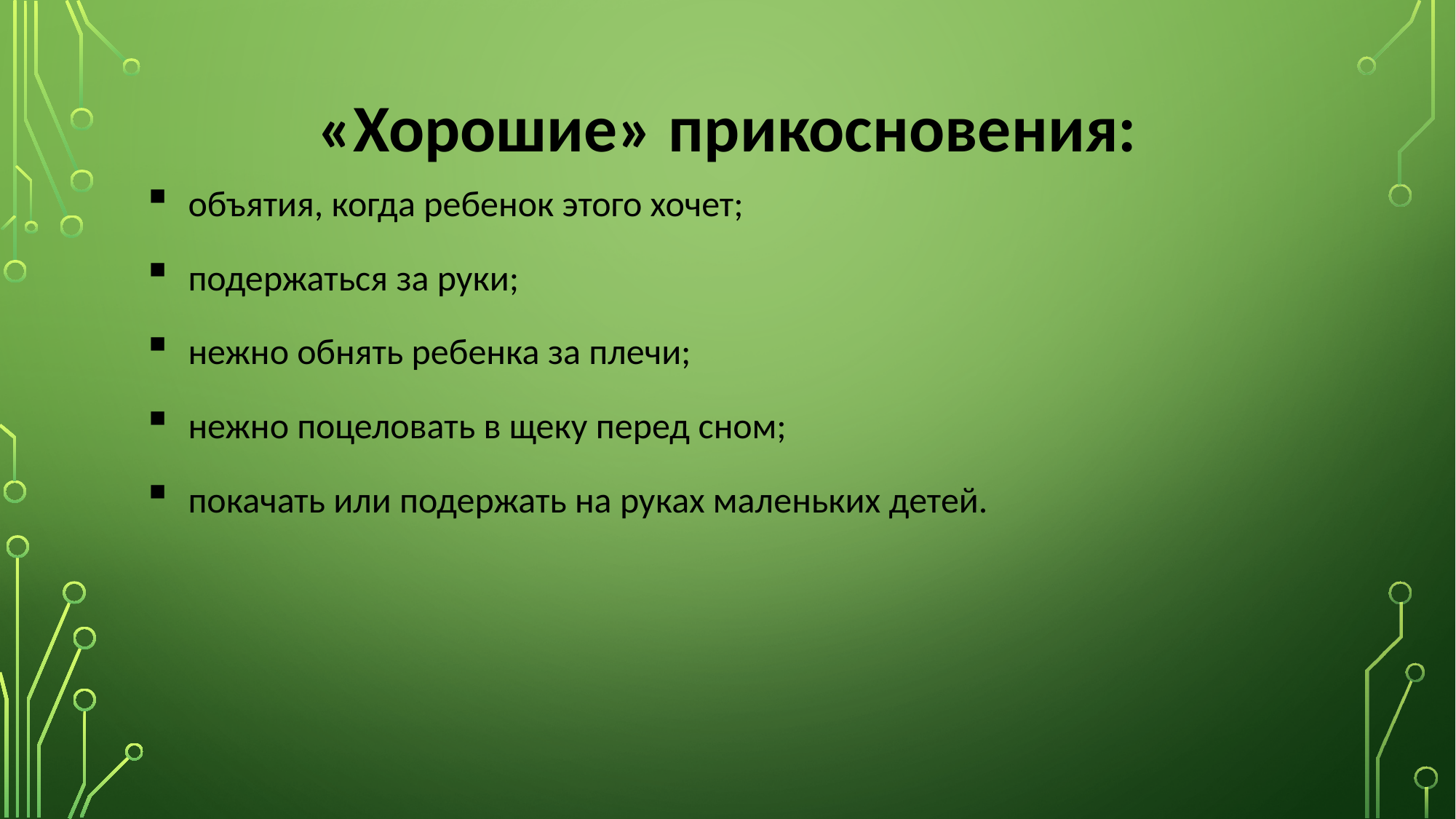

# «Хорошие» прикосновения:
объятия, когда ребенок этого хочет;
подержаться за руки;
нежно обнять ребенка за плечи;
нежно поцеловать в щеку перед сном;
покачать или подержать на руках маленьких детей.